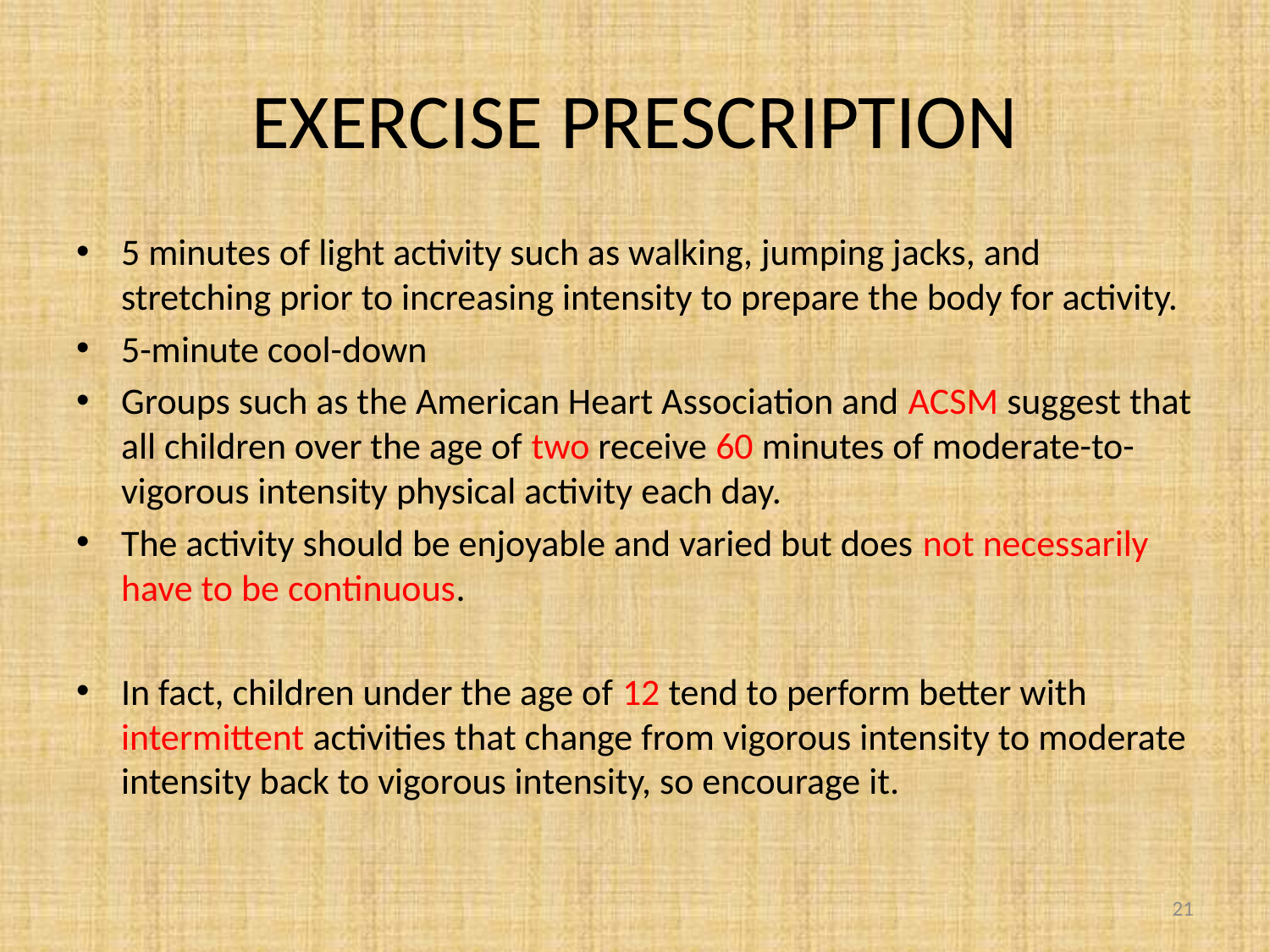

# EXERCISE PRESCRIPTION
5 minutes of light activity such as walking, jumping jacks, and stretching prior to increasing intensity to prepare the body for activity.
5-minute cool-down
Groups such as the American Heart Association and ACSM suggest that all children over the age of two receive 60 minutes of moderate-to-vigorous intensity physical activity each day.
The activity should be enjoyable and varied but does not necessarily have to be continuous.

In fact, children under the age of 12 tend to perform better with intermittent activities that change from vigorous intensity to moderate intensity back to vigorous intensity, so encourage it.

21